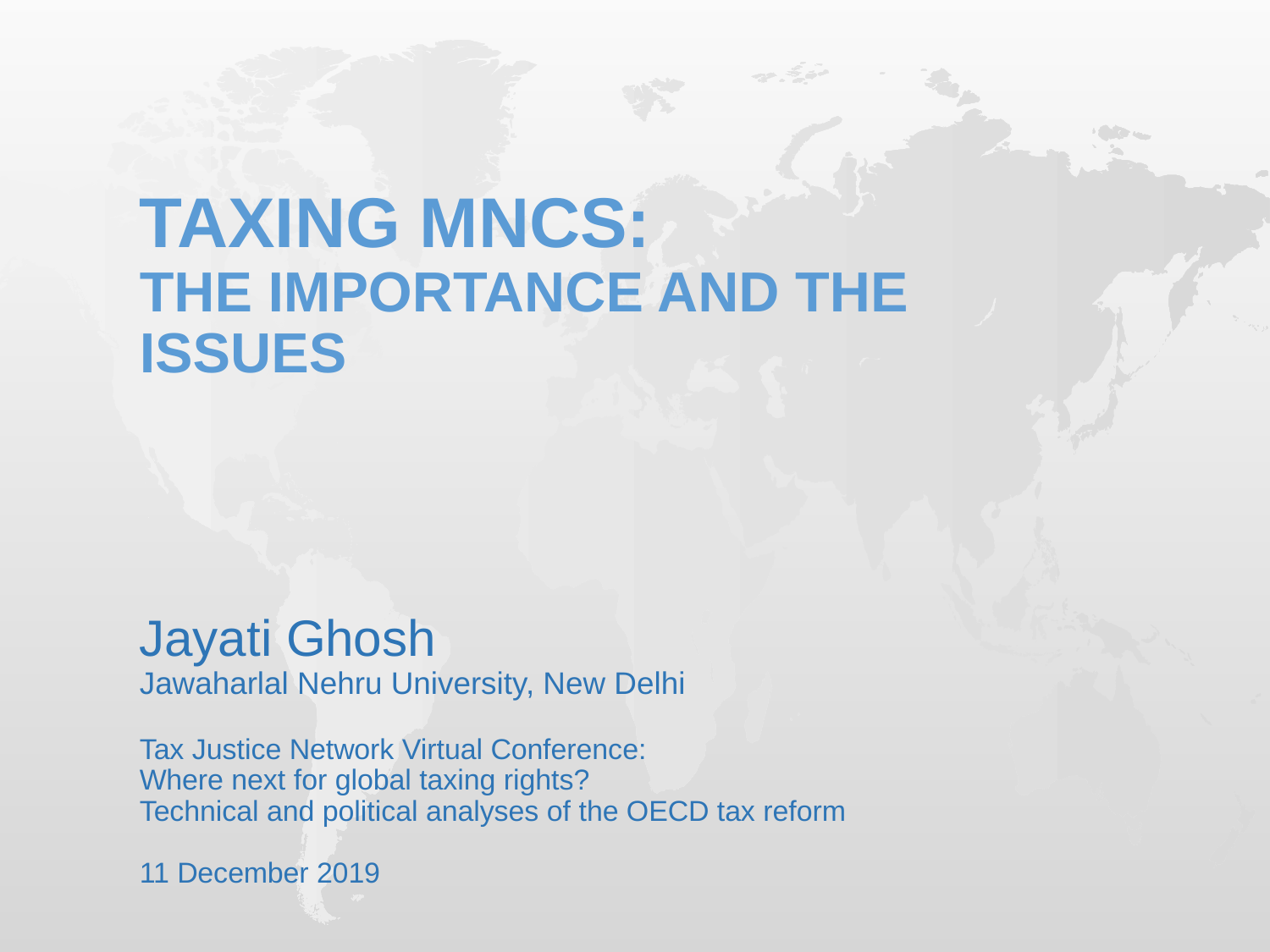

# Taxing MNCs: The importance and the issues
Jayati Ghosh
Jawaharlal Nehru University, New Delhi

Tax Justice Network Virtual Conference:
Where next for global taxing rights?
Technical and political analyses of the OECD tax reform

11 December 2019